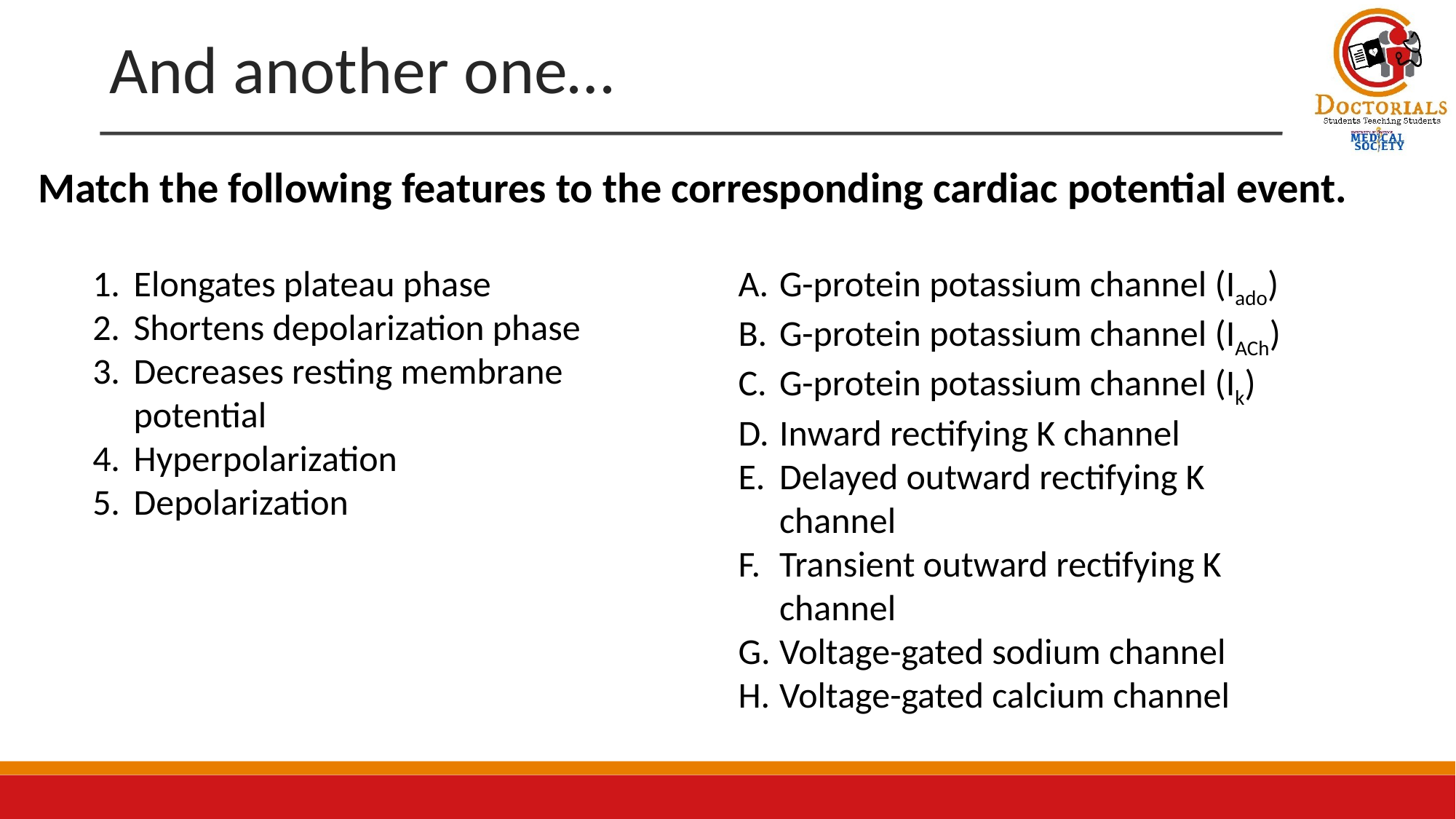

# And another one…
Match the following features to the corresponding cardiac potential event.

Elongates plateau phase
Shortens depolarization phase
Decreases resting membrane potential
Hyperpolarization
Depolarization
G-protein potassium channel (Iado)
G-protein potassium channel (IACh)
G-protein potassium channel (Ik)
Inward rectifying K channel
Delayed outward rectifying K channel
Transient outward rectifying K channel
Voltage-gated sodium channel
Voltage-gated calcium channel